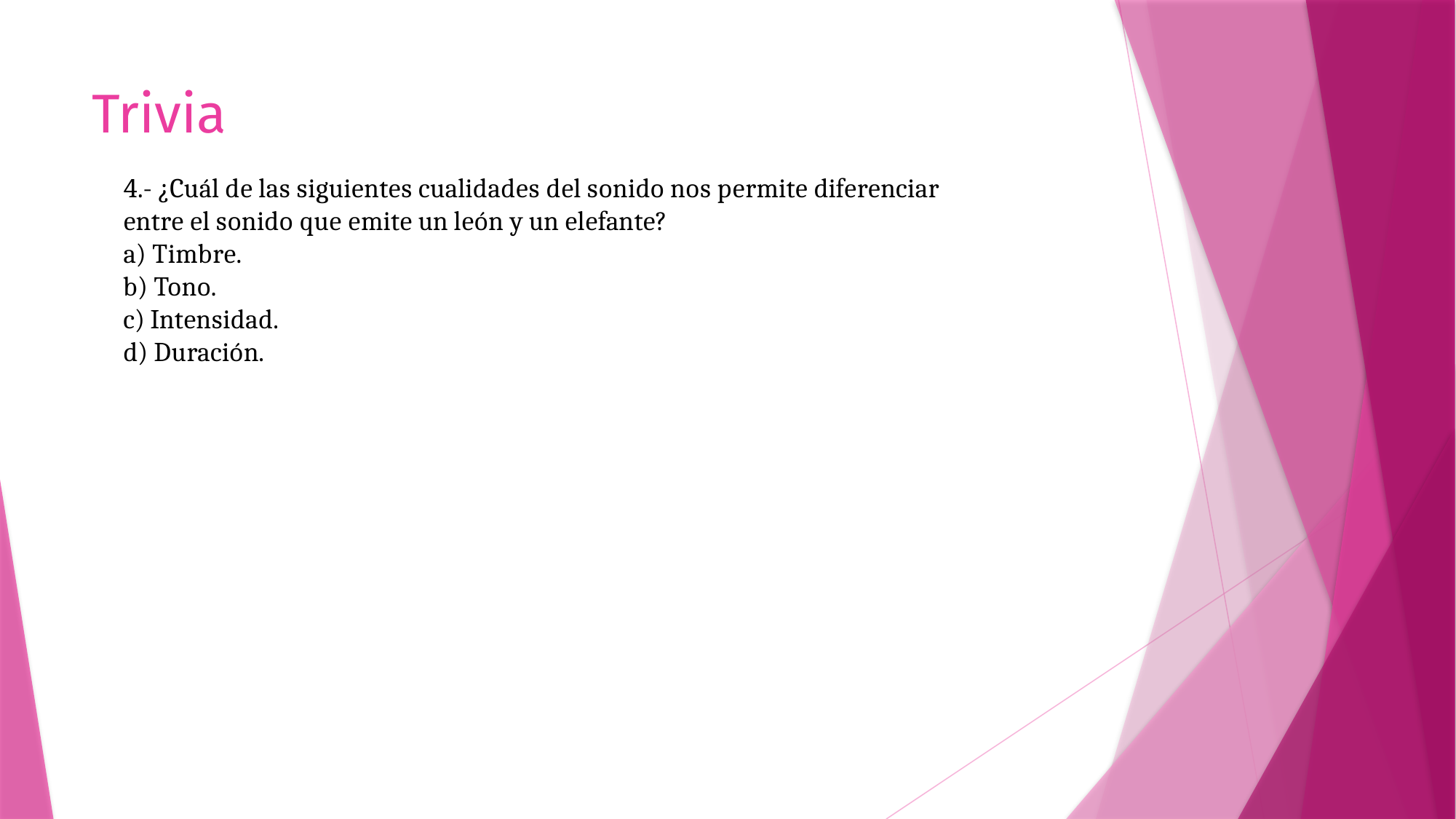

# Trivia
4.- ¿Cuál de las siguientes cualidades del sonido nos permite diferenciar
entre el sonido que emite un león y un elefante?
a) Timbre.
b) Tono.
c) Intensidad.
d) Duración.